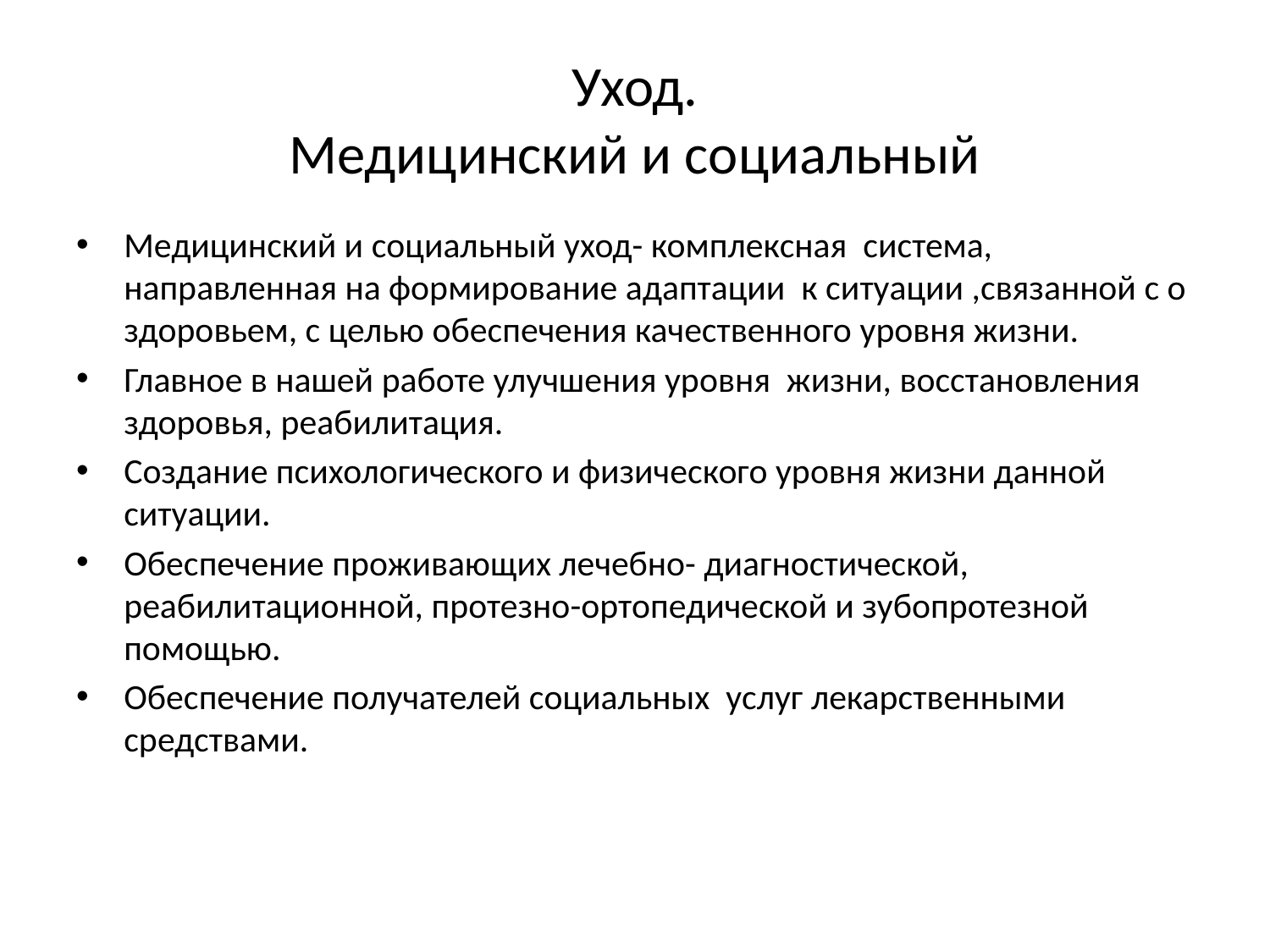

# Уход. Медицинский и социальный
Медицинский и социальный уход- комплексная  система, направленная на формирование адаптации  к ситуации ,связанной с о здоровьем, с целью обеспечения качественного уровня жизни.
Главное в нашей работе улучшения уровня  жизни, восстановления здоровья, реабилитация.
Создание психологического и физического уровня жизни данной ситуации.
Обеспечение проживающих лечебно- диагностической, реабилитационной, протезно-ортопедической и зубопротезной   помощью.
Обеспечение получателей социальных  услуг лекарственными средствами.